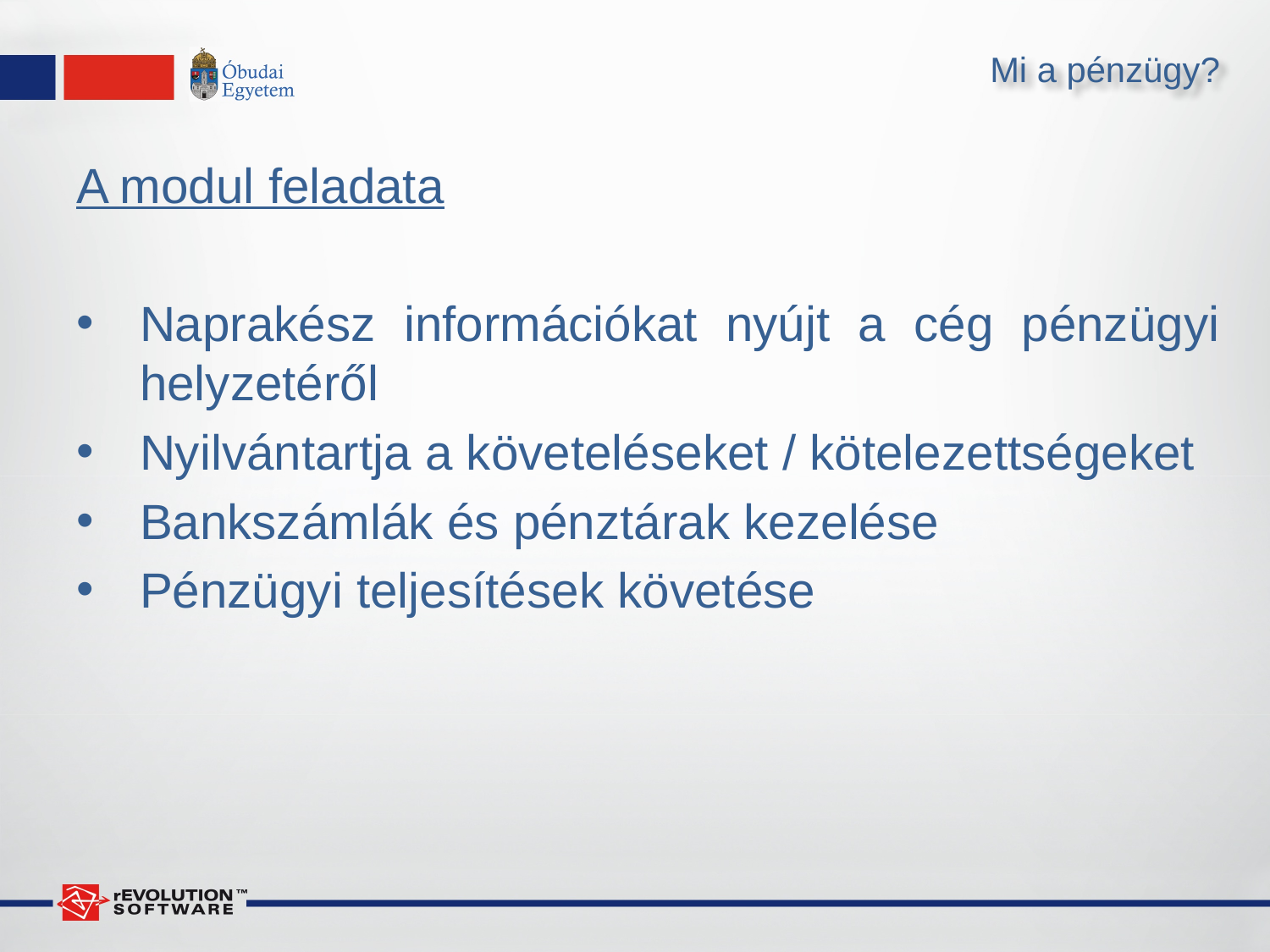

# Mi a pénzügy?
A modul feladata

Naprakész információkat nyújt a cég pénzügyi helyzetéről
Nyilvántartja a követeléseket / kötelezettségeket
Bankszámlák és pénztárak kezelése
Pénzügyi teljesítések követése